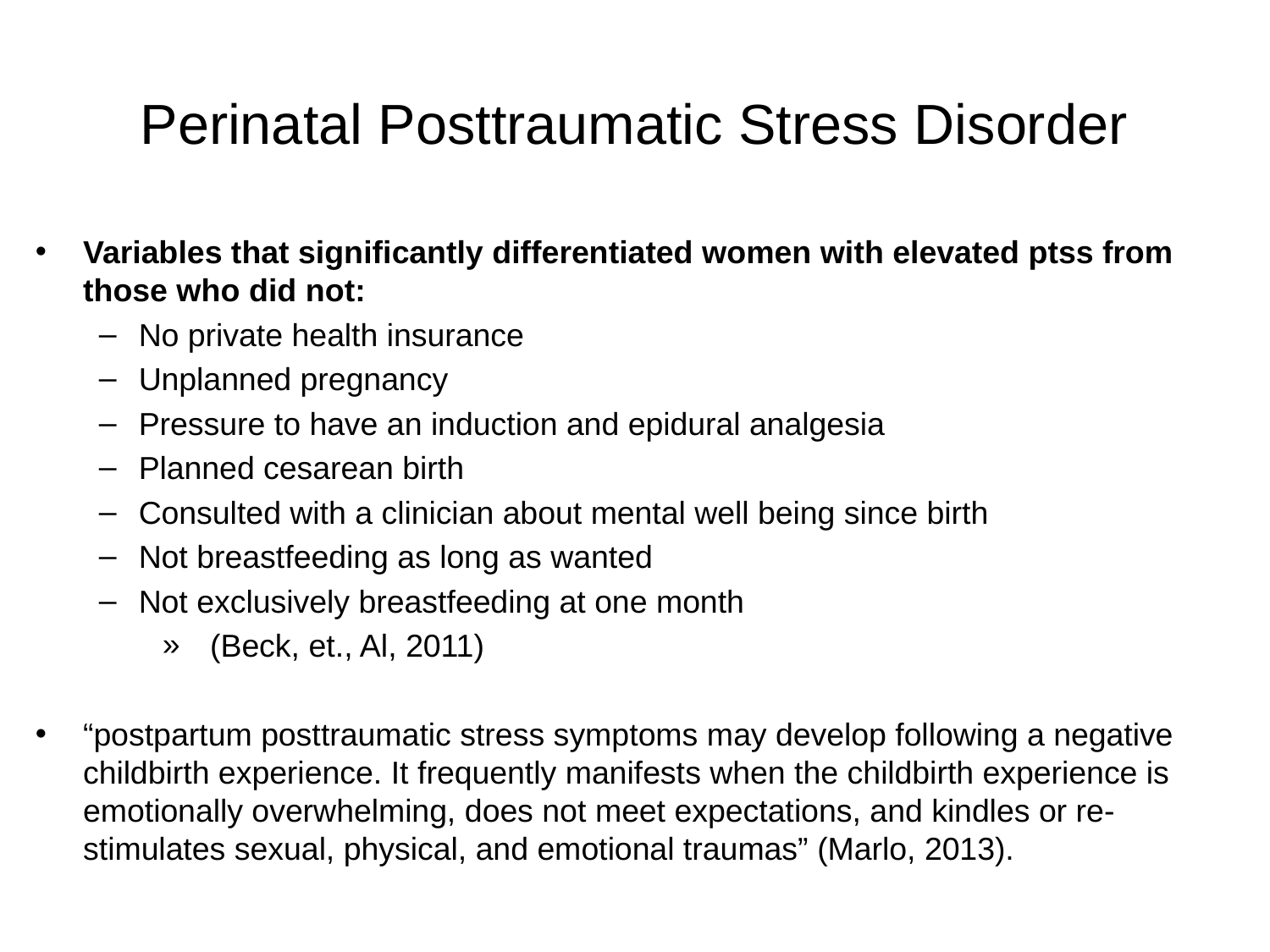

# Perinatal Posttraumatic Stress Disorder
Variables that significantly differentiated women with elevated ptss from those who did not:
No private health insurance
Unplanned pregnancy
Pressure to have an induction and epidural analgesia
Planned cesarean birth
Consulted with a clinician about mental well being since birth
Not breastfeeding as long as wanted
Not exclusively breastfeeding at one month
(Beck, et., Al, 2011)

“postpartum posttraumatic stress symptoms may develop following a negative childbirth experience. It frequently manifests when the childbirth experience is emotionally overwhelming, does not meet expectations, and kindles or re-stimulates sexual, physical, and emotional traumas” (Marlo, 2013).